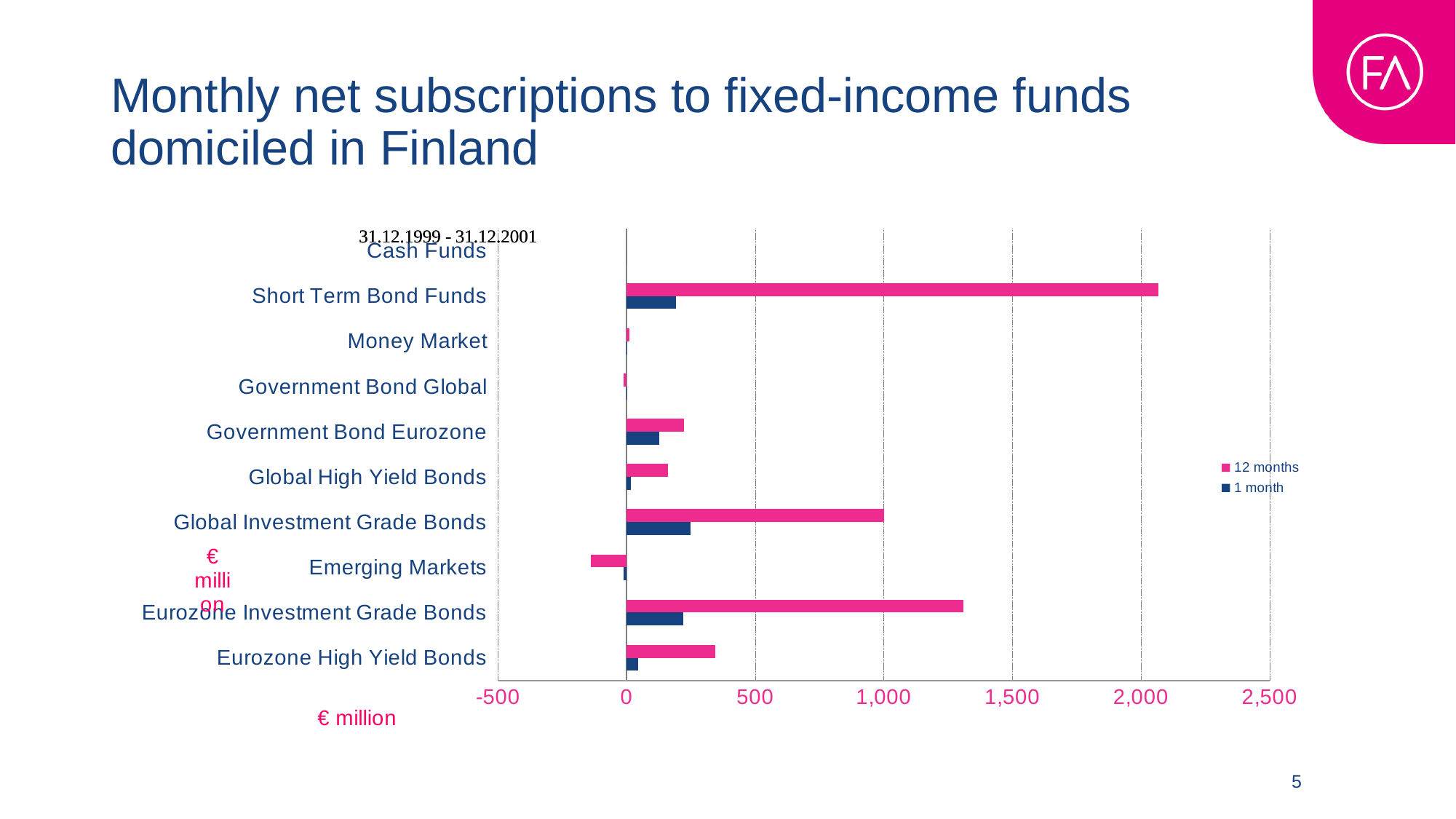

# Monthly net subscriptions to fixed-income funds domiciled in Finland

### Chart

| Category | 1 month | 12 months |
|---|---|---|
| Eurozone High Yield Bonds | 43.28304724271453 | 344.23350040146187 |
| Eurozone Investment Grade Bonds | 219.43830469893425 | 1309.5531858153124 |
| Emerging Markets | -12.414225203449998 | -140.34768818450402 |
| Global Investment Grade Bonds | 248.68616928423586 | 1002.2448869098632 |
| Global High Yield Bonds | 17.473736575845 | 160.59842167883005 |
| Government Bond Eurozone | 126.61587054258487 | 222.89938359078766 |
| Government Bond Global | -0.16562363061592636 | -11.782846095643865 |
| Money Market | 3.211258 | 9.456736999999997 |
| Short Term Bond Funds | 191.07840112976373 | 2068.968368797054 |
| Cash Funds | 0.0 | 0.0 |
5